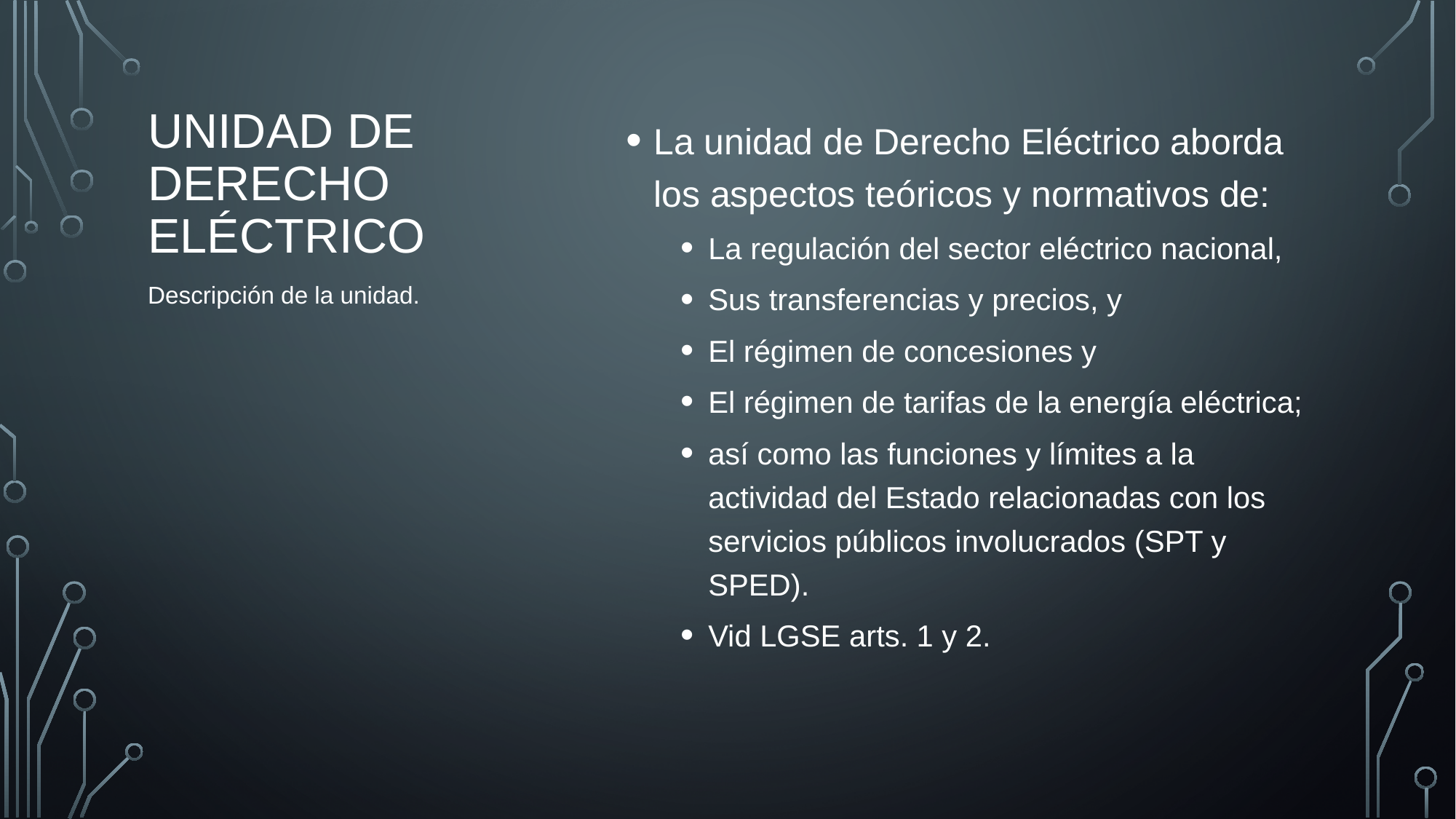

La unidad de Derecho Eléctrico aborda los aspectos teóricos y normativos de:
La regulación del sector eléctrico nacional,
Sus transferencias y precios, y
El régimen de concesiones y
El régimen de tarifas de la energía eléctrica;
así como las funciones y límites a la actividad del Estado relacionadas con los servicios públicos involucrados (SPT y SPED).
Vid LGSE arts. 1 y 2.
# Unidad de derecho eléctrico
Descripción de la unidad.